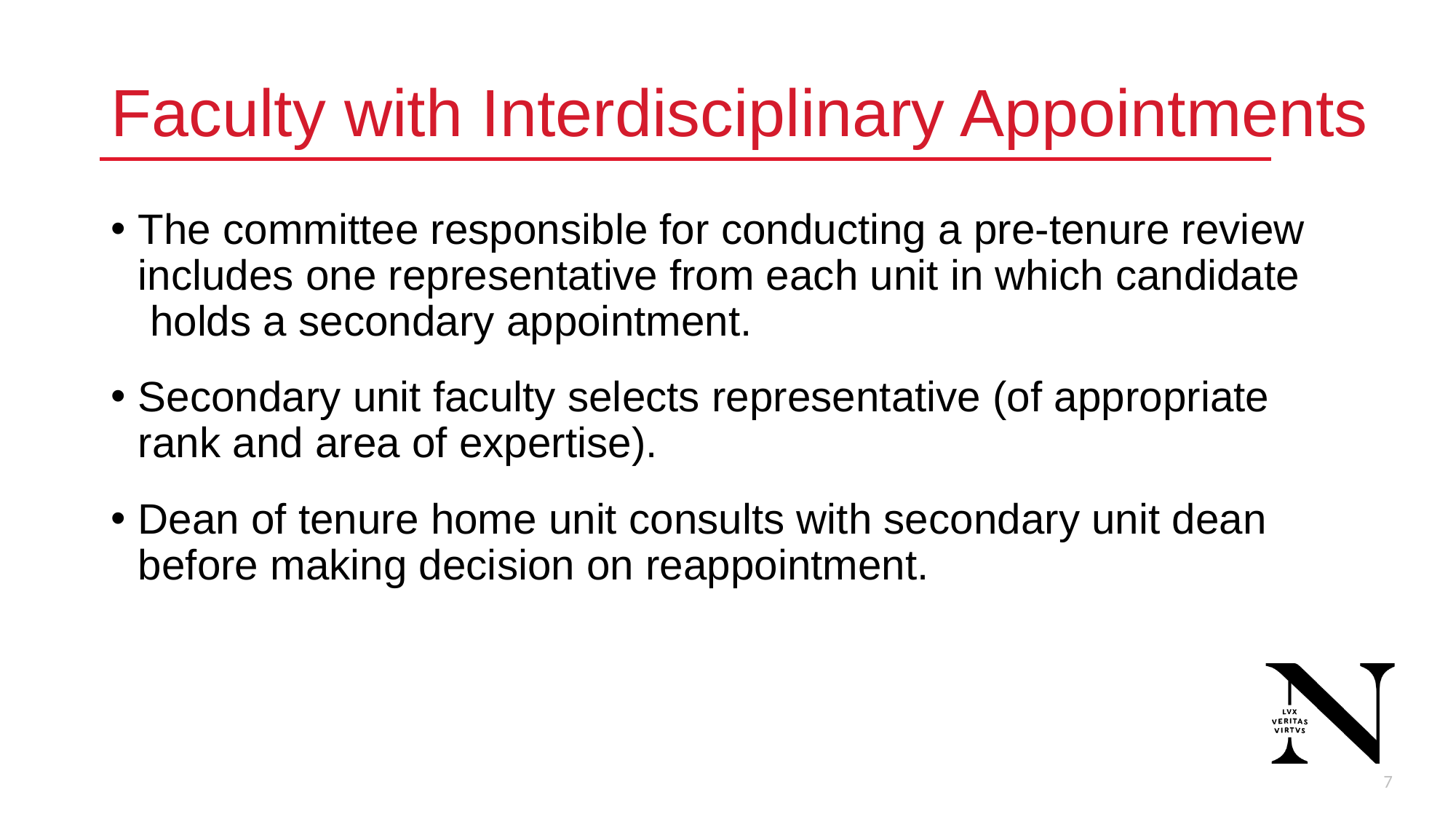

# Faculty with Interdisciplinary Appointments
The committee responsible for conducting a pre-tenure review includes one representative from each unit in which candidate     holds a secondary appointment.
Secondary unit faculty selects representative (of appropriate rank and area of expertise).
Dean of tenure home unit consults with secondary unit dean      before making decision on reappointment.

7